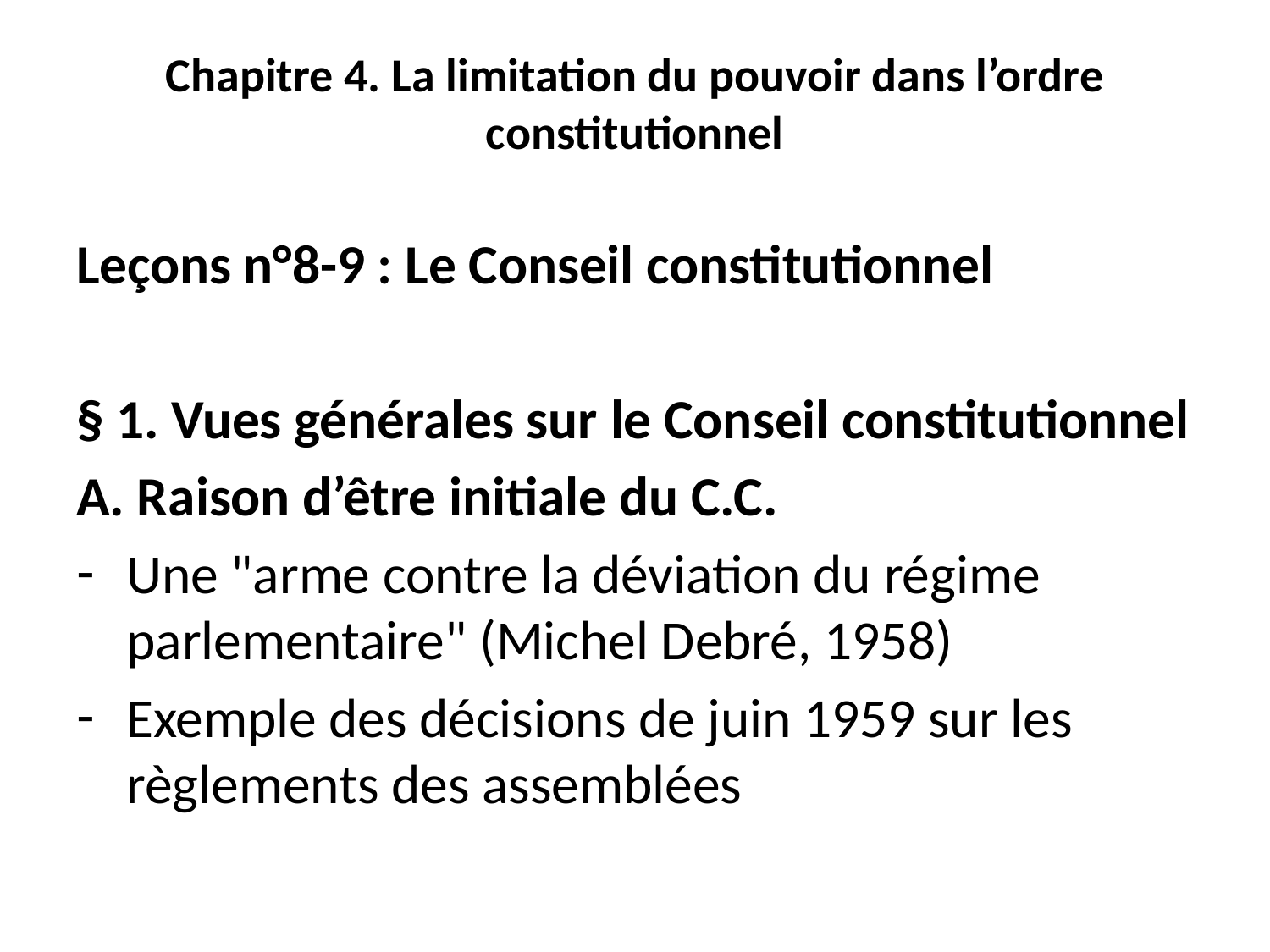

# Chapitre 4. La limitation du pouvoir dans l’ordre constitutionnel
Leçons n°8-9 : Le Conseil constitutionnel

§ 1. Vues générales sur le Conseil constitutionnel
A. Raison d’être initiale du C.C.
Une "arme contre la déviation du régime parlementaire" (Michel Debré, 1958)
Exemple des décisions de juin 1959 sur les règlements des assemblées